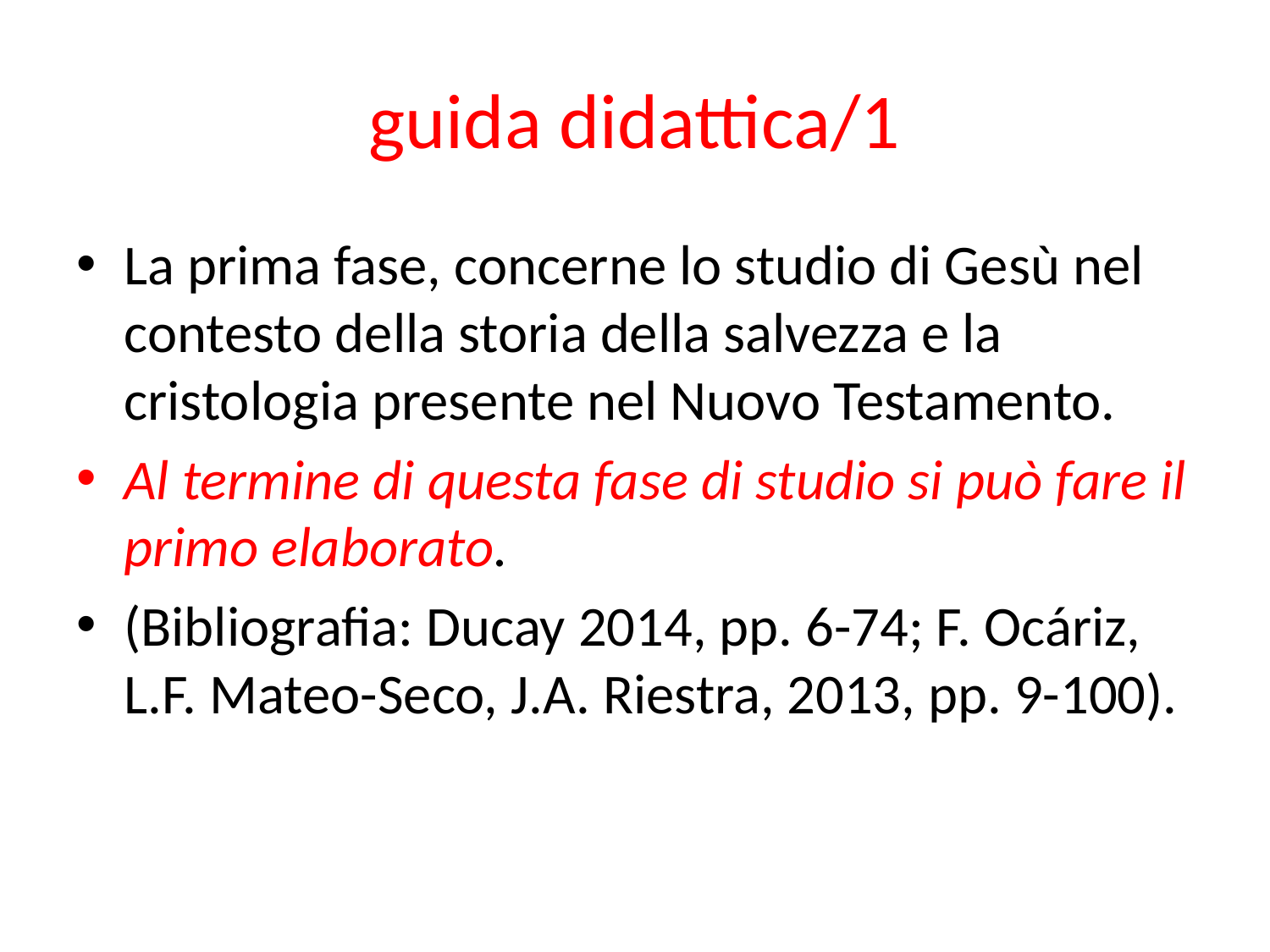

# guida didattica/1
La prima fase, concerne lo studio di Gesù nel contesto della storia della salvezza e la cristologia presente nel Nuovo Testamento.
Al termine di questa fase di studio si può fare il primo elaborato.
(Bibliografia: Ducay 2014, pp. 6-74; F. Ocáriz, L.F. Mateo-Seco, J.A. Riestra, 2013, pp. 9-100).